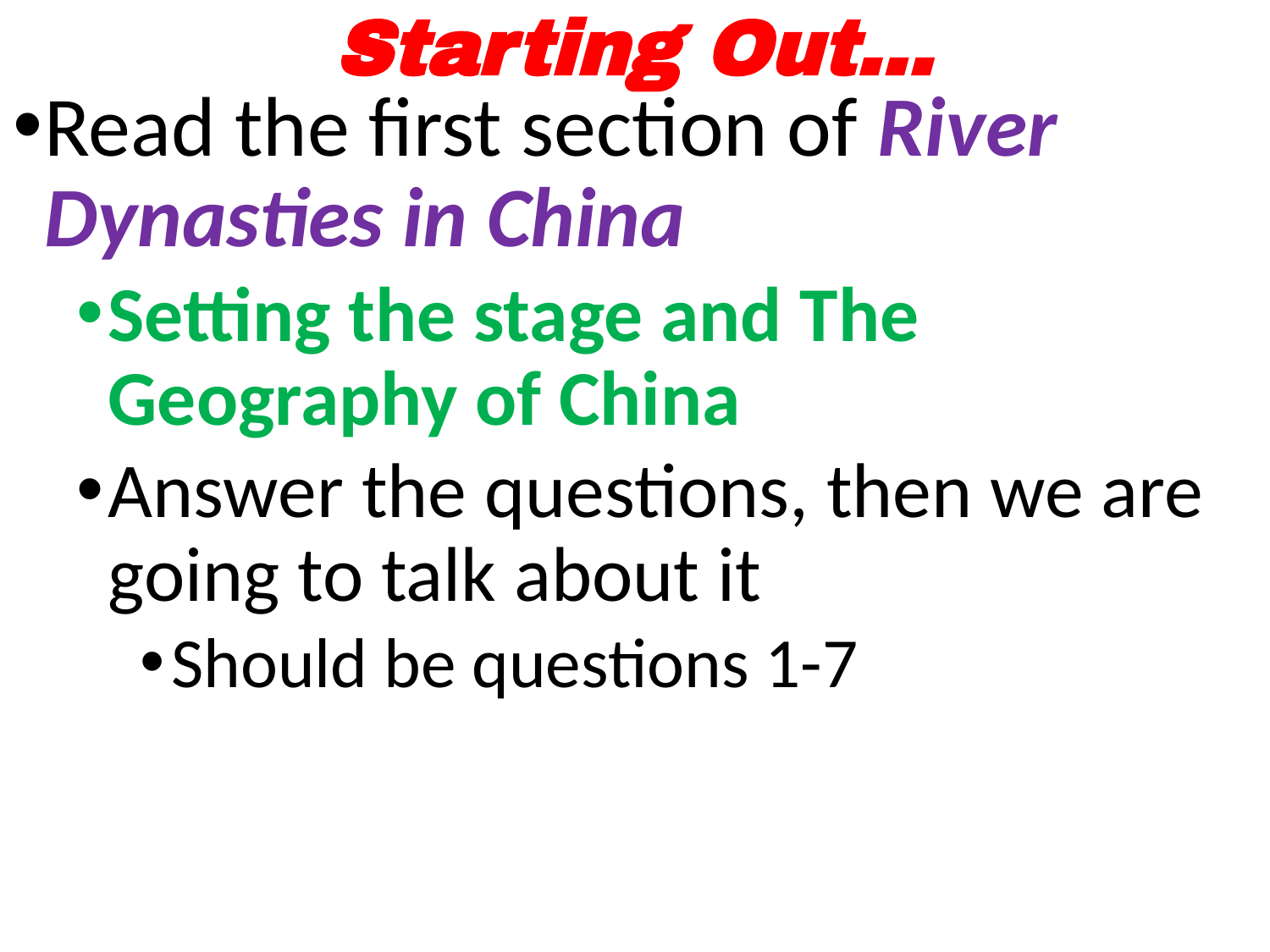

# Starting Out…
Read the first section of River Dynasties in China
Setting the stage and The Geography of China
Answer the questions, then we are going to talk about it
Should be questions 1-7